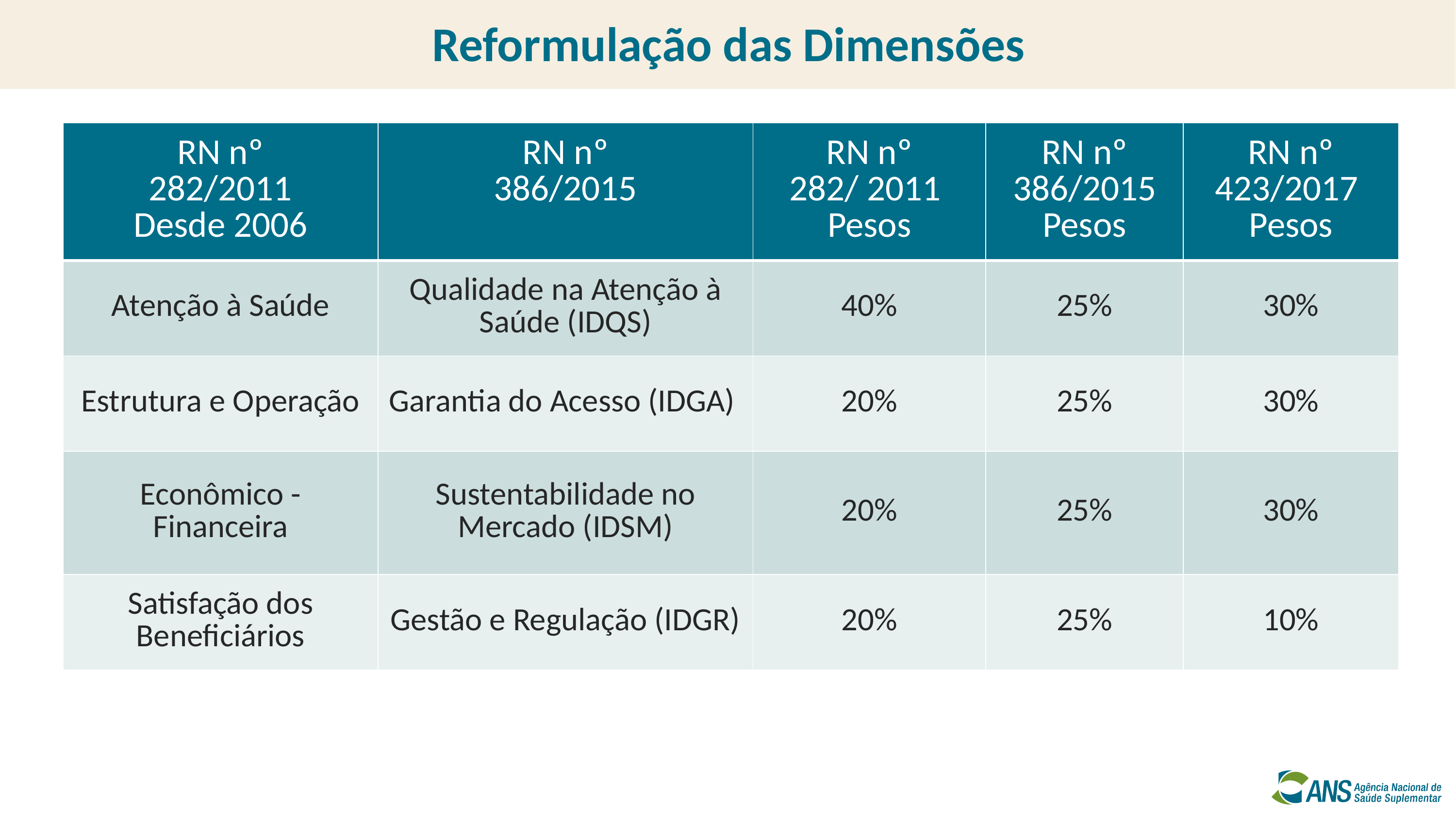

# Reformulação das Dimensões
| RN nº 282/2011 Desde 2006 | RN nº 386/2015 | RN nº 282/ 2011 Pesos | RN nº 386/2015 Pesos | RN nº 423/2017 Pesos |
| --- | --- | --- | --- | --- |
| Atenção à Saúde | Qualidade na Atenção à Saúde (IDQS) | 40% | 25% | 30% |
| Estrutura e Operação | Garantia do Acesso (IDGA) | 20% | 25% | 30% |
| Econômico - Financeira | Sustentabilidade no Mercado (IDSM) | 20% | 25% | 30% |
| Satisfação dos Beneficiários | Gestão e Regulação (IDGR) | 20% | 25% | 10% |